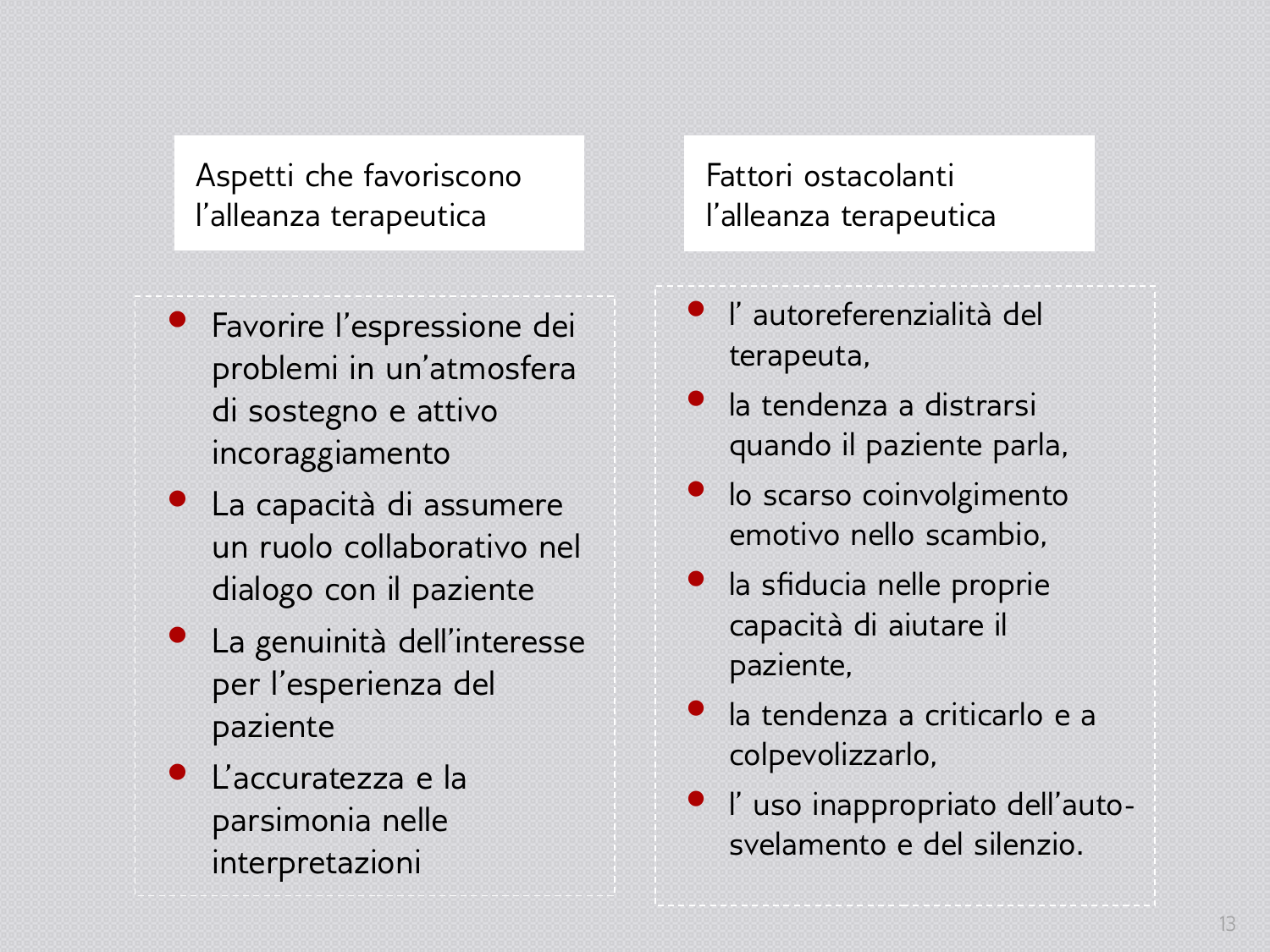

Aspetti che favoriscono l’alleanza terapeutica
Fattori ostacolanti l’alleanza terapeutica
l’ autoreferenzialità del terapeuta,
la tendenza a distrarsi quando il paziente parla,
lo scarso coinvolgimento emotivo nello scambio,
la sfiducia nelle proprie capacità di aiutare il paziente,
la tendenza a criticarlo e a colpevolizzarlo,
l’ uso inappropriato dell’auto-svelamento e del silenzio.
Favorire l’espressione dei problemi in un’atmosfera di sostegno e attivo incoraggiamento
La capacità di assumere un ruolo collaborativo nel dialogo con il paziente
La genuinità dell’interesse per l’esperienza del paziente
L’accuratezza e la parsimonia nelle interpretazioni
13